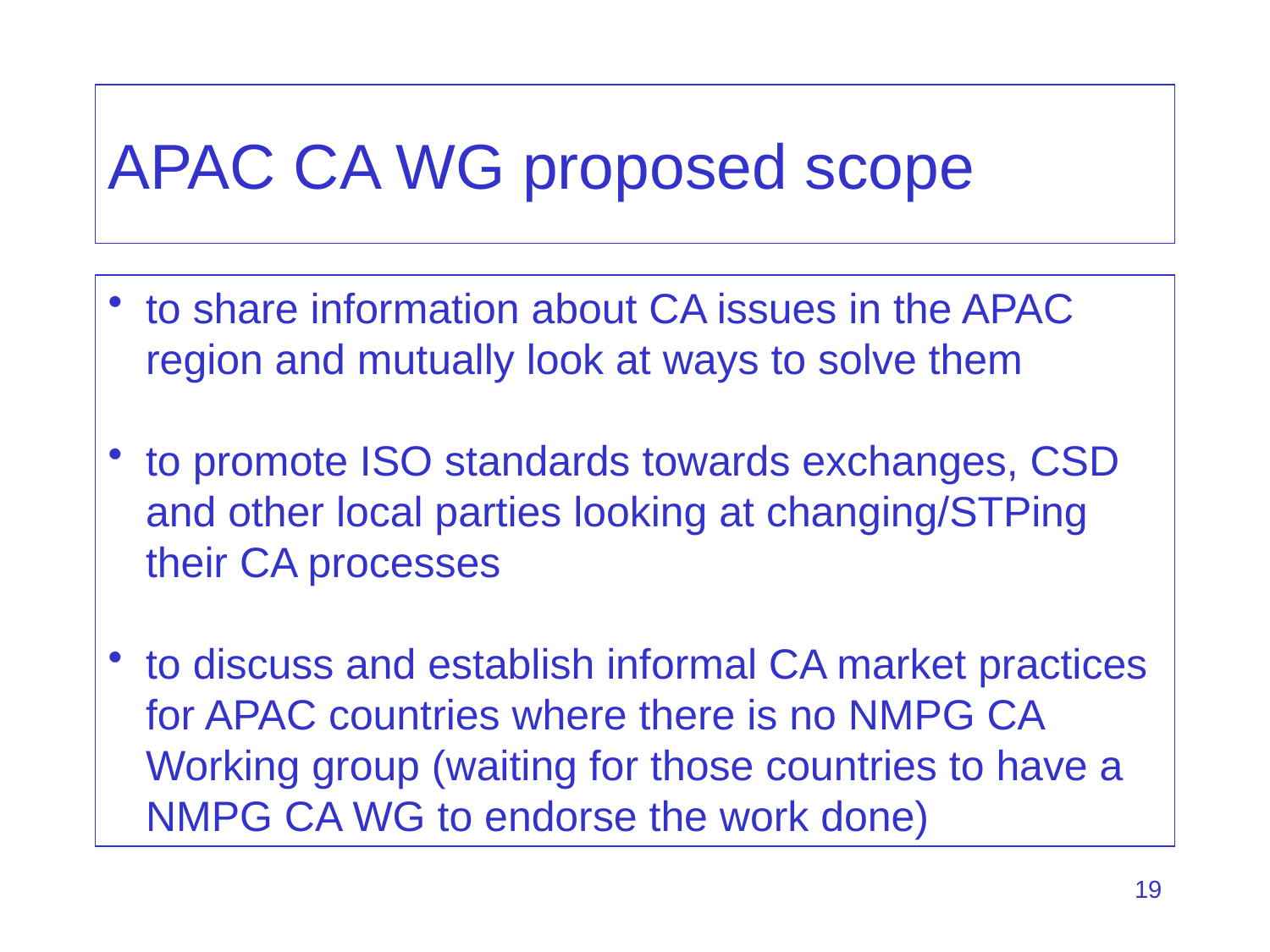

# APAC CA WG proposed scope
to share information about CA issues in the APAC region and mutually look at ways to solve them

to promote ISO standards towards exchanges, CSD and other local parties looking at changing/STPing their CA processes

to discuss and establish informal CA market practices for APAC countries where there is no NMPG CA Working group (waiting for those countries to have a NMPG CA WG to endorse the work done)

19